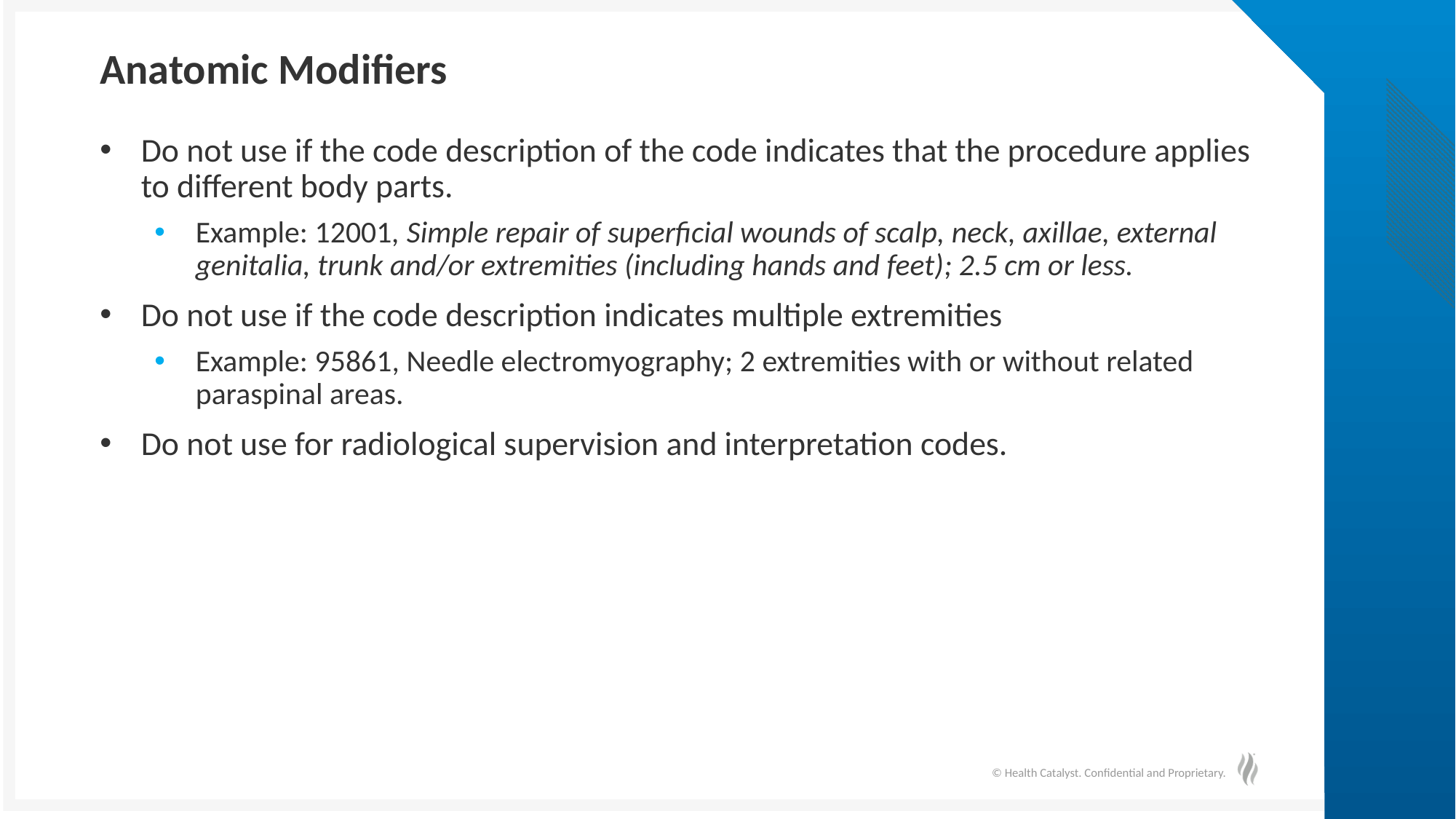

# Anatomic Modifiers
Do not use if the code description of the code indicates that the procedure applies to different body parts.
Example: 12001, Simple repair of superficial wounds of scalp, neck, axillae, external genitalia, trunk and/or extremities (including hands and feet); 2.5 cm or less.
Do not use if the code description indicates multiple extremities
Example: 95861, Needle electromyography; 2 extremities with or without related paraspinal areas.
Do not use for radiological supervision and interpretation codes.